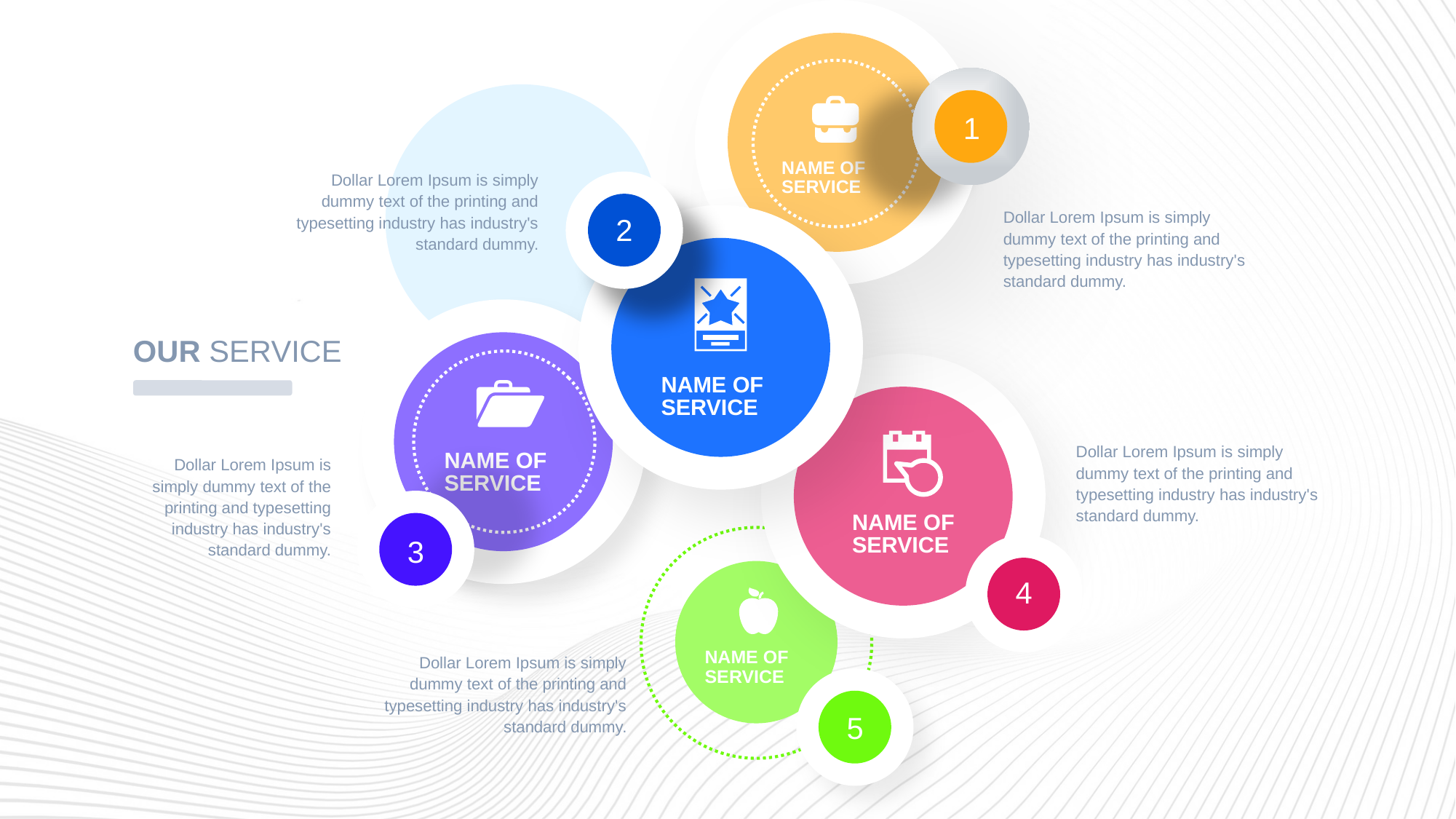

NAME OF
SERVICE

1

Dollar Lorem Ipsum is simply dummy text of the printing and typesetting industry has industry's standard dummy.

2
Dollar Lorem Ipsum is simply dummy text of the printing and typesetting industry has industry's standard dummy.

NAME OF
SERVICE

NAME OF
SERVICE
OUR SERVICE

NAME OF
SERVICE

Dollar Lorem Ipsum is simply dummy text of the printing and typesetting industry has industry's standard dummy.
Dollar Lorem Ipsum is simply dummy text of the printing and typesetting industry has industry's standard dummy.

3

NAME OF
SERVICE

4
Dollar Lorem Ipsum is simply dummy text of the printing and typesetting industry has industry's standard dummy.

5